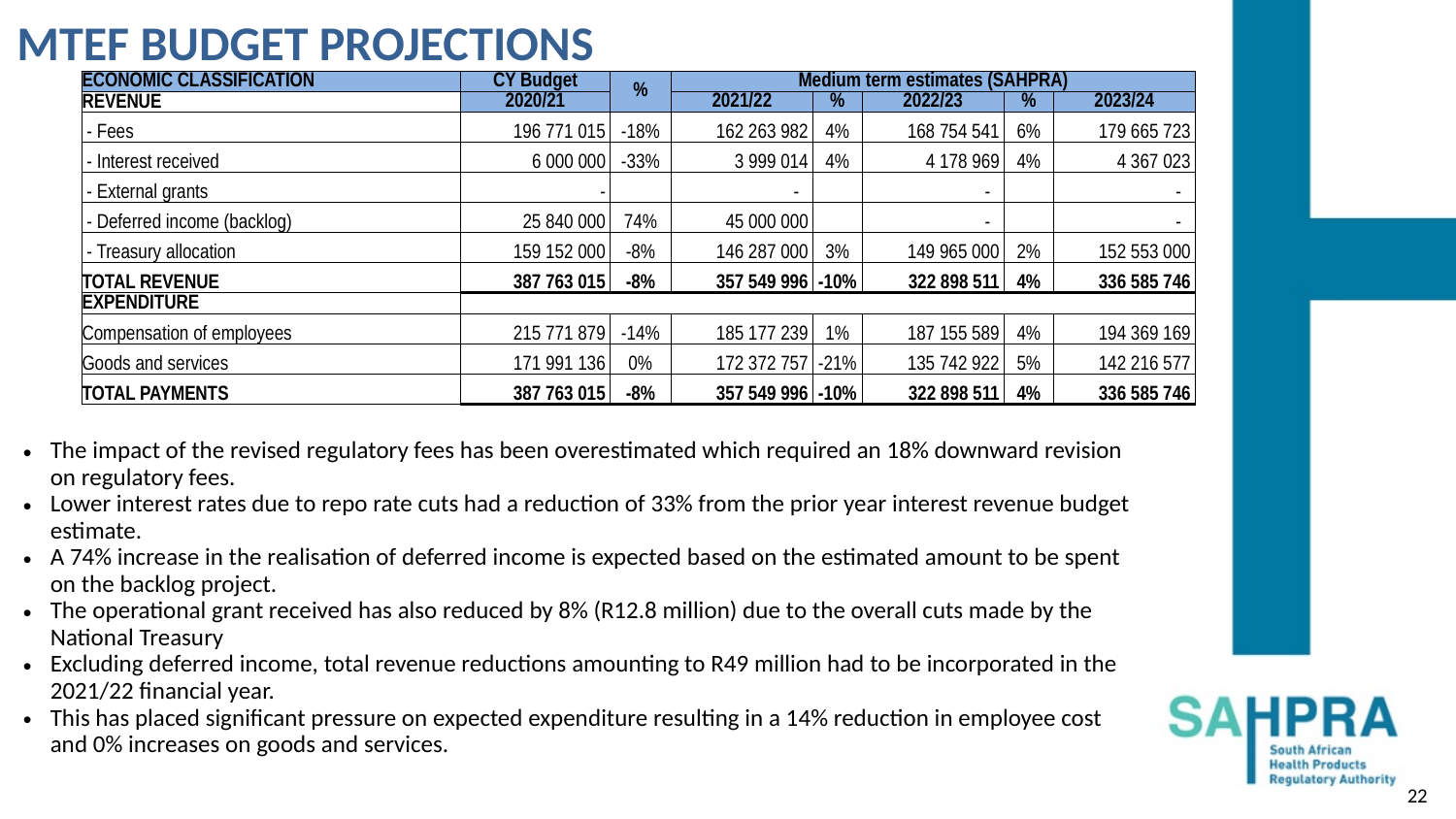

# MTEF BUDGET PROJECTIONS

| ECONOMIC CLASSIFICATION | CY Budget | % | Medium term estimates (SAHPRA) |  |  |  |  |
| --- | --- | --- | --- | --- | --- | --- | --- |
| REVENUE | 2020/21 |  | 2021/22 | % | 2022/23 | % | 2023/24 |
| - Fees | 196 771 015 | -18% | 162 263 982 | 4% | 168 754 541 | 6% | 179 665 723 |
| - Interest received | 6 000 000 | -33% | 3 999 014 | 4% | 4 178 969 | 4% | 4 367 023 |
| - External grants | - |  | - |  | - |  | - |
| - Deferred income (backlog) | 25 840 000 | 74% | 45 000 000 |  | - |  | - |
| - Treasury allocation | 159 152 000 | -8% | 146 287 000 | 3% | 149 965 000 | 2% | 152 553 000 |
| TOTAL REVENUE | 387 763 015 | -8% | 357 549 996 | -10% | 322 898 511 | 4% | 336 585 746 |
| EXPENDITURE |  |  |  |  |  |  |  |
| Compensation of employees | 215 771 879 | -14% | 185 177 239 | 1% | 187 155 589 | 4% | 194 369 169 |
| Goods and services | 171 991 136 | 0% | 172 372 757 | -21% | 135 742 922 | 5% | 142 216 577 |
| TOTAL PAYMENTS | 387 763 015 | -8% | 357 549 996 | -10% | 322 898 511 | 4% | 336 585 746 |
| The impact of the revised regulatory fees has been overestimated which required an 18% downward revision on regulatory fees. Lower interest rates due to repo rate cuts had a reduction of 33% from the prior year interest revenue budget estimate. A 74% increase in the realisation of deferred income is expected based on the estimated amount to be spent on the backlog project. The operational grant received has also reduced by 8% (R12.8 million) due to the overall cuts made by the National Treasury Excluding deferred income, total revenue reductions amounting to R49 million had to be incorporated in the 2021/22 financial year. This has placed significant pressure on expected expenditure resulting in a 14% reduction in employee cost and 0% increases on goods and services. |
| --- |
22